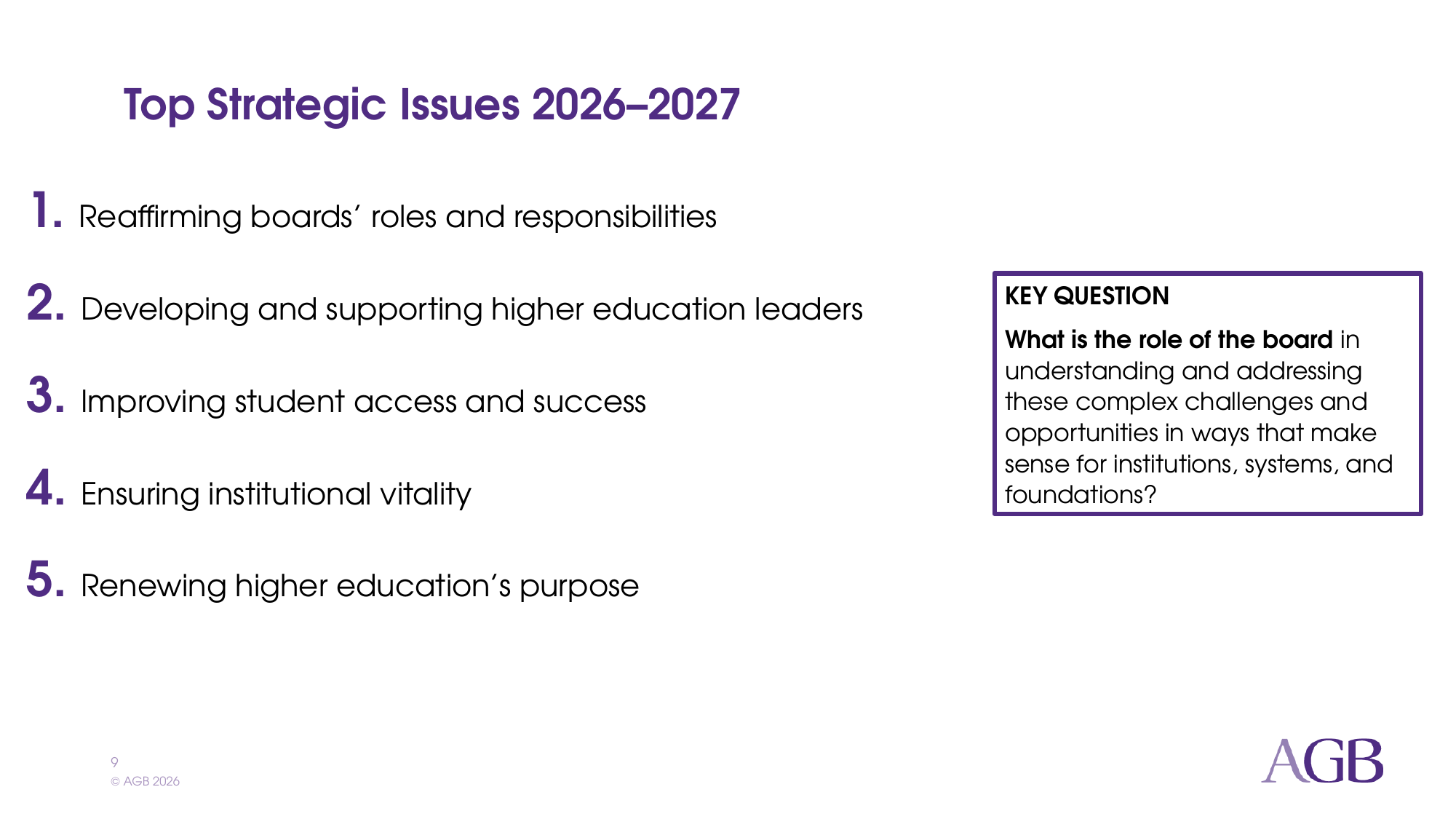

Top Strategic Issues 2026–2027
1. Reaffirming boards’ roles and responsibilities
2. Developing and supporting higher education leaders
3. Improving student access and success
4. Ensuring institutional vitality
5. Renewing higher education’s purpose

KEY QUESTION
What is the role of the board in understanding and addressing these complex challenges and opportunities in ways that make sense for institutions, systems, and foundations?
9